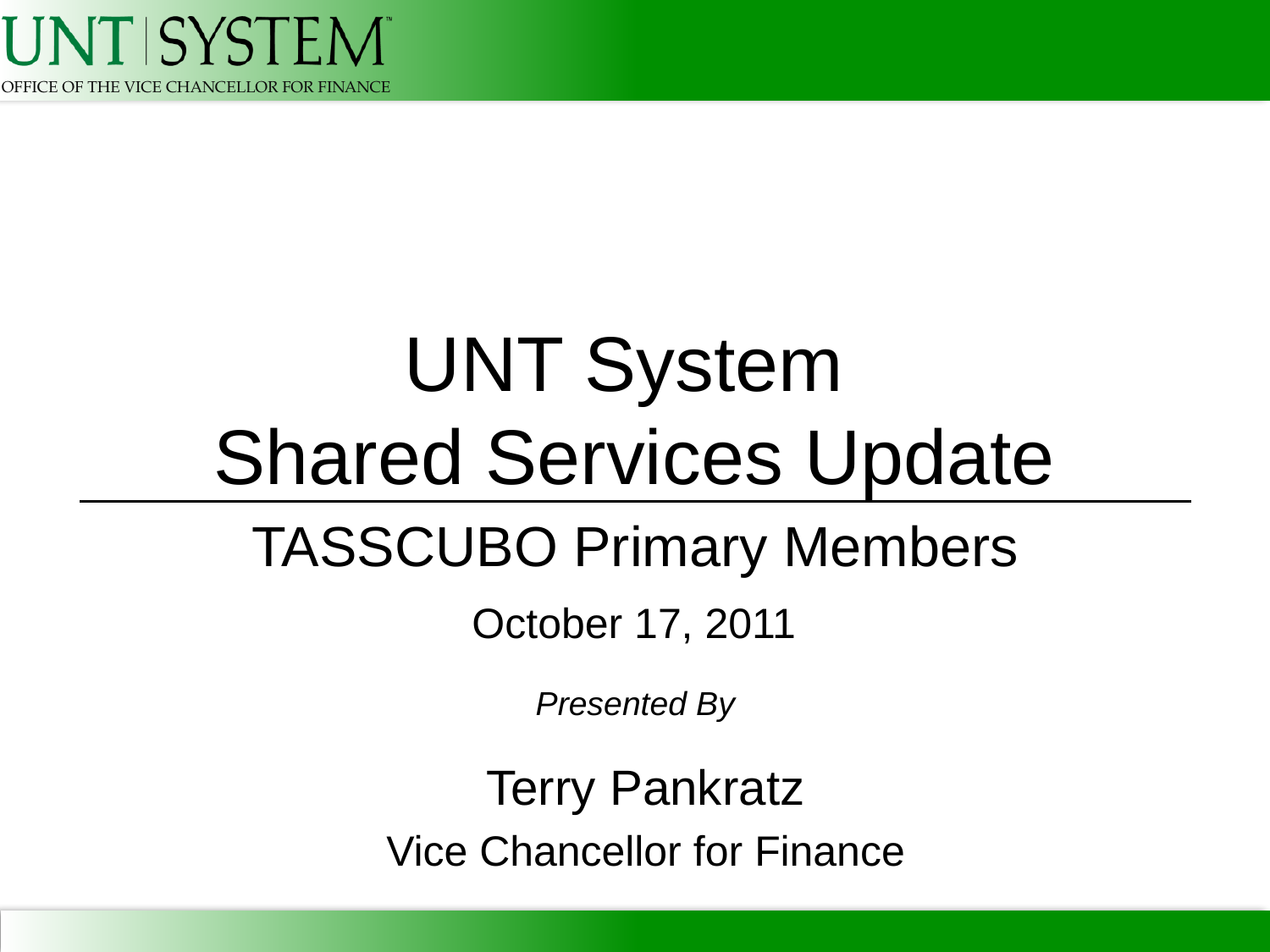

# UNT System Shared Services Update
TASSCUBO Primary Members
October 17, 2011
Presented By
Terry Pankratz
Vice Chancellor for Finance